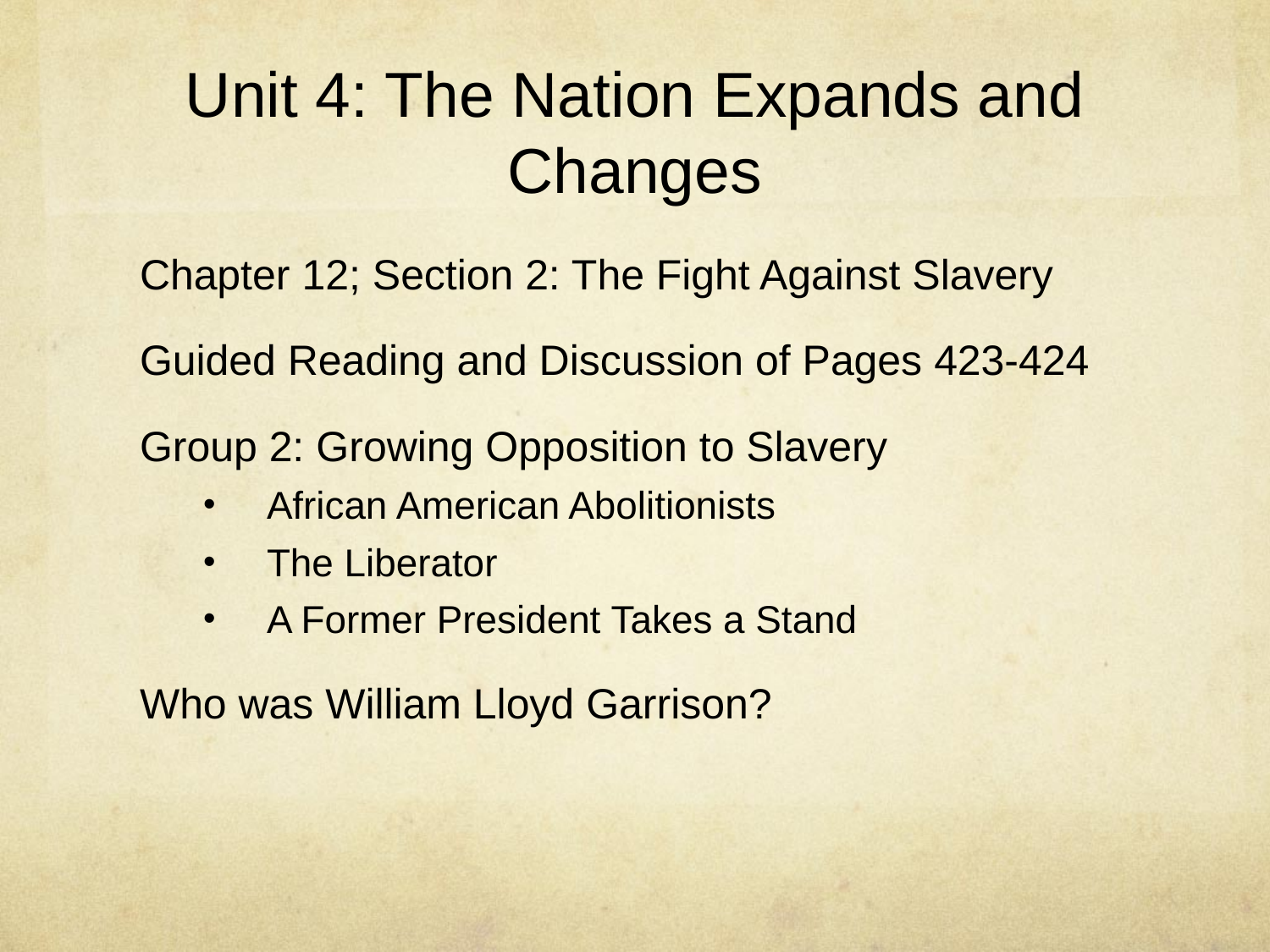

# Unit 4: The Nation Expands and Changes
Chapter 12; Section 2: The Fight Against Slavery
Guided Reading and Discussion of Pages 423-424
Group 2: Growing Opposition to Slavery
African American Abolitionists
The Liberator
A Former President Takes a Stand
Who was William Lloyd Garrison?